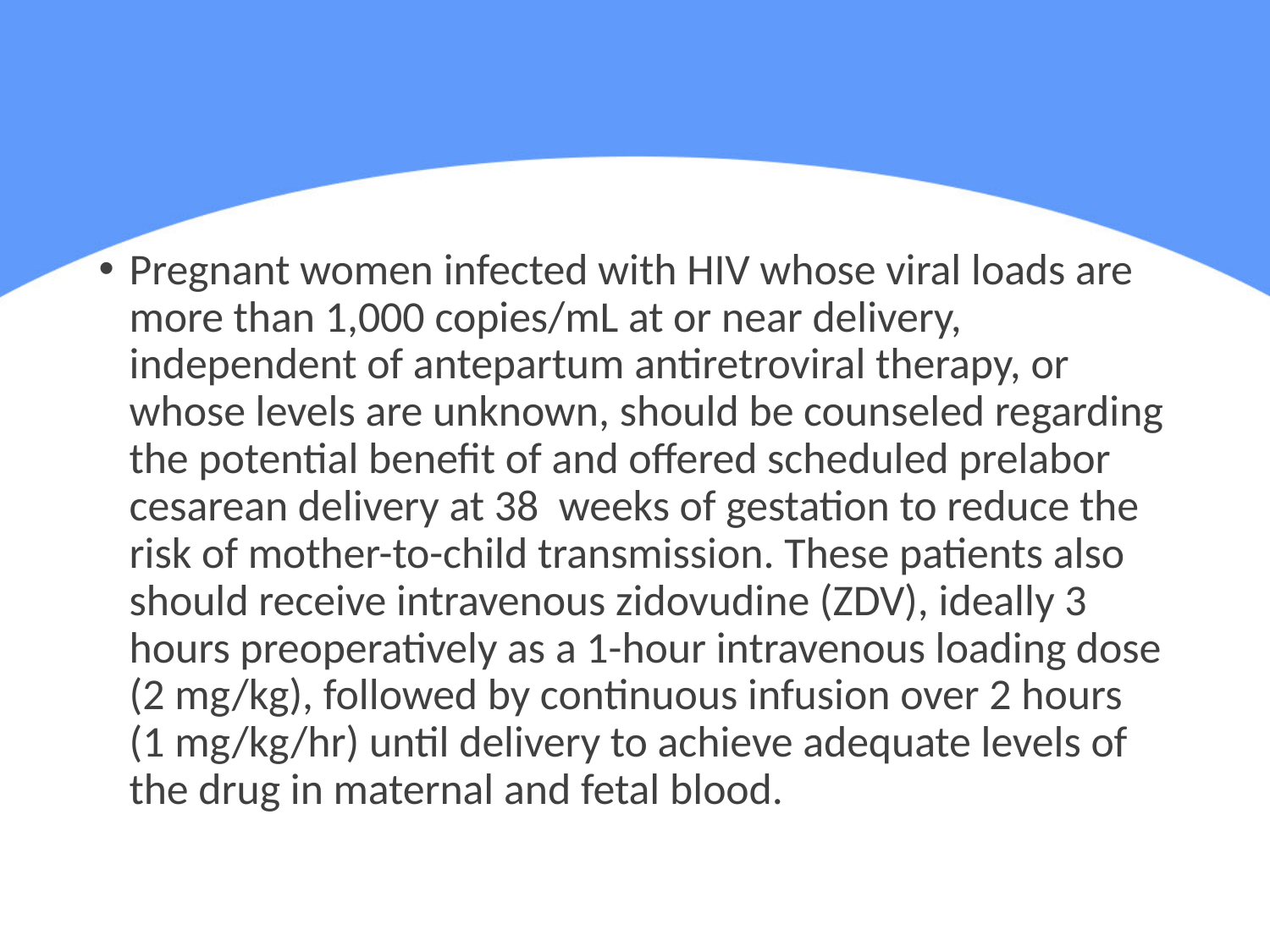

#
Pregnant women infected with HIV whose viral loads are more than 1,000 copies/mL at or near delivery, independent of antepartum antiretroviral therapy, or whose levels are unknown, should be counseled regarding the potential benefit of and offered scheduled prelabor cesarean delivery at 38  weeks of gestation to reduce the risk of mother-to-child transmission. These patients also should receive intravenous zidovudine (ZDV), ideally 3 hours preoperatively as a 1-hour intravenous loading dose (2 mg/kg), followed by continuous infusion over 2 hours (1 mg/kg/hr) until delivery to achieve adequate levels of the drug in maternal and fetal blood.